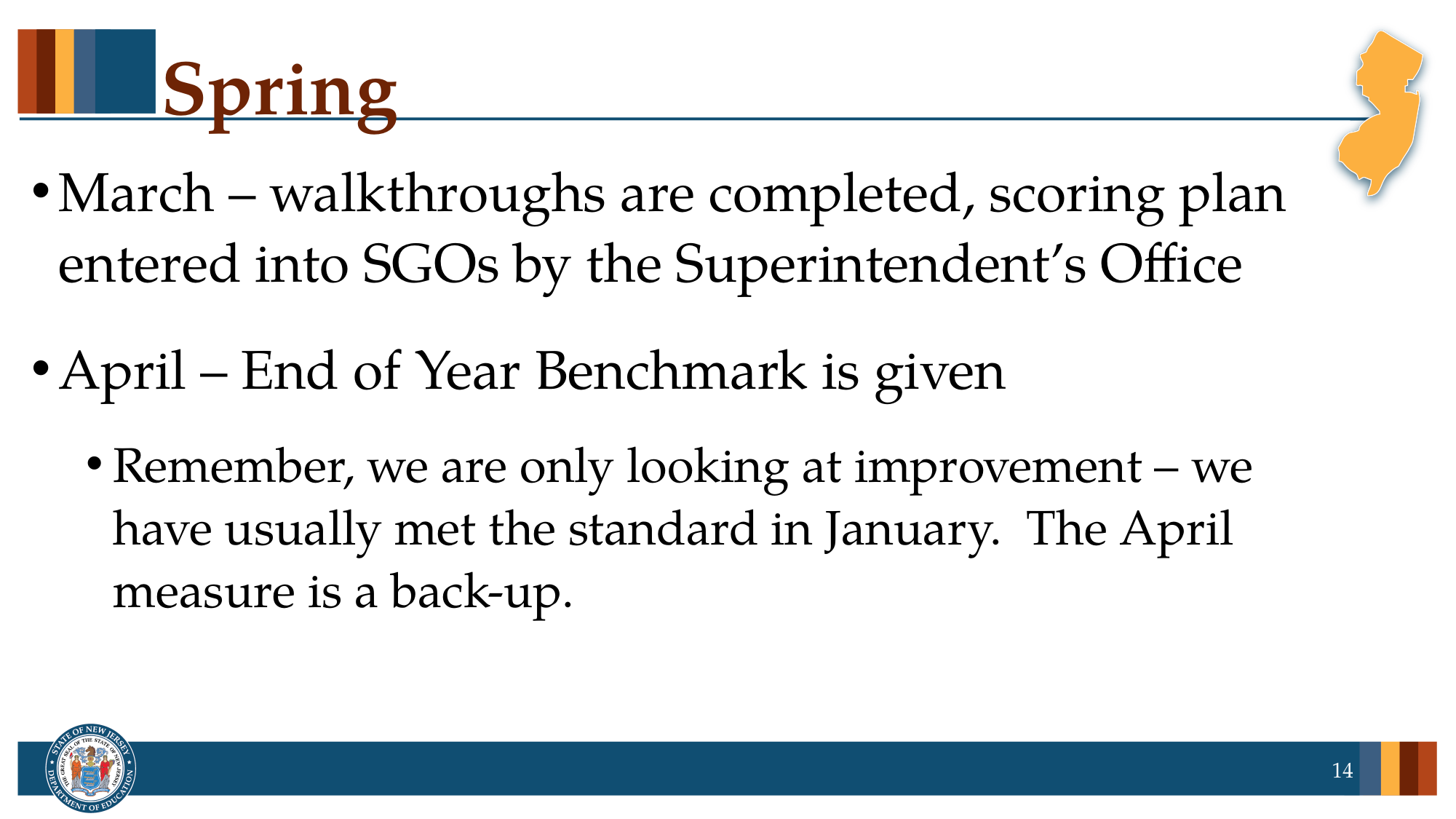

Spring
March – walkthroughs are completed, scoring plan entered into SGOs by the Superintendent’s Office
April – End of Year Benchmark is given
Remember, we are only looking at improvement – we have usually met the standard in January.  The April measure is a back-up.
14